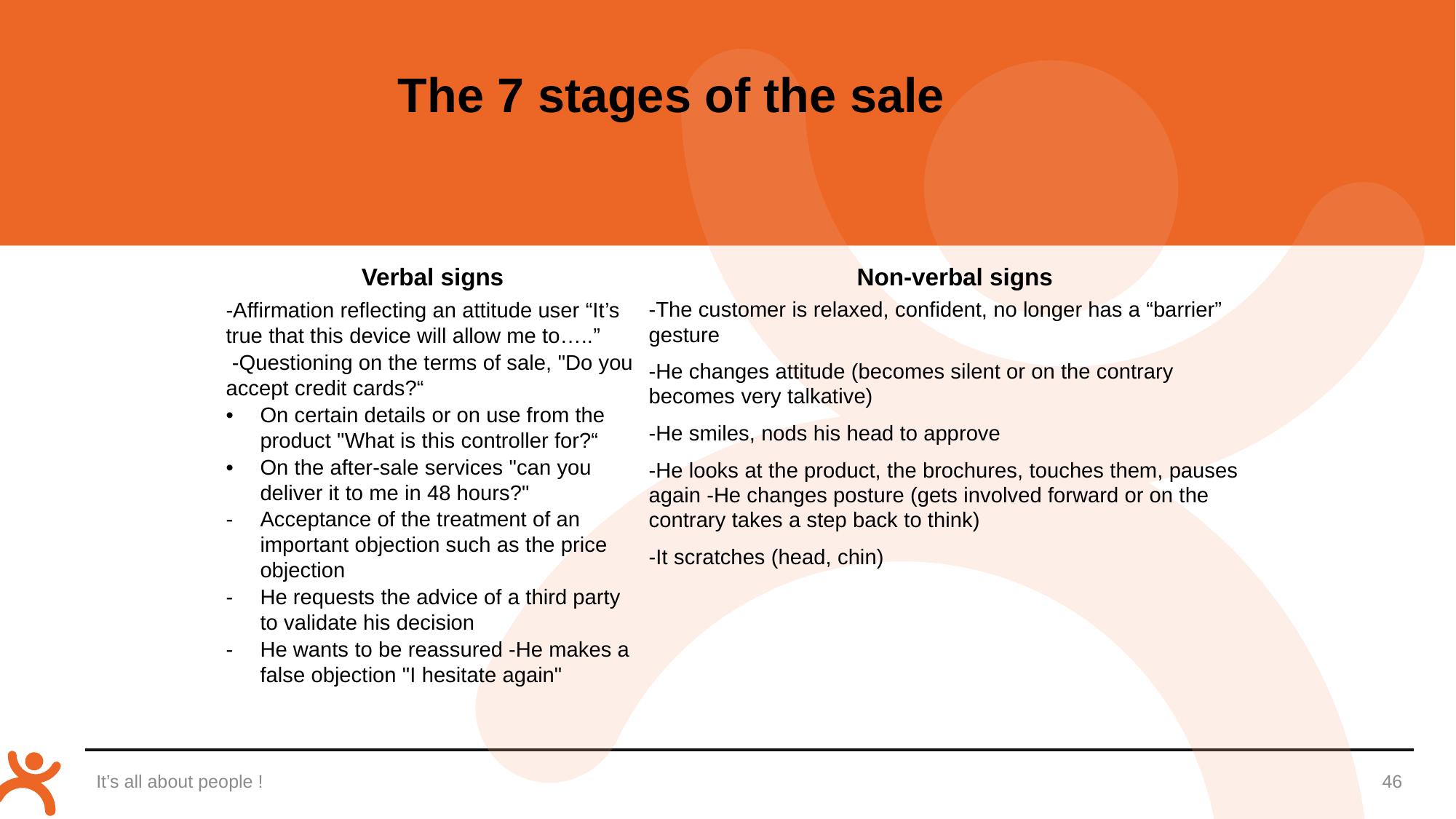

The 7 stages of the sale
| Verbal signs | Non-verbal signs |
| --- | --- |
| -Affirmation reflecting an attitude user “It’s true that this device will allow me to…..” -Questioning on the terms of sale, "Do you accept credit cards?“ On certain details or on use from the product "What is this controller for?“ On the after-sale services "can you deliver it to me in 48 hours?" Acceptance of the treatment of an important objection such as the price objection He requests the advice of a third party to validate his decision He wants to be reassured -He makes a false objection "I hesitate again" | -The customer is relaxed, confident, no longer has a “barrier” gesture -He changes attitude (becomes silent or on the contrary becomes very talkative) -He smiles, nods his head to approve -He looks at the product, the brochures, touches them, pauses again -He changes posture (gets involved forward or on the contrary takes a step back to think) -It scratches (head, chin) |
It’s all about people !
46